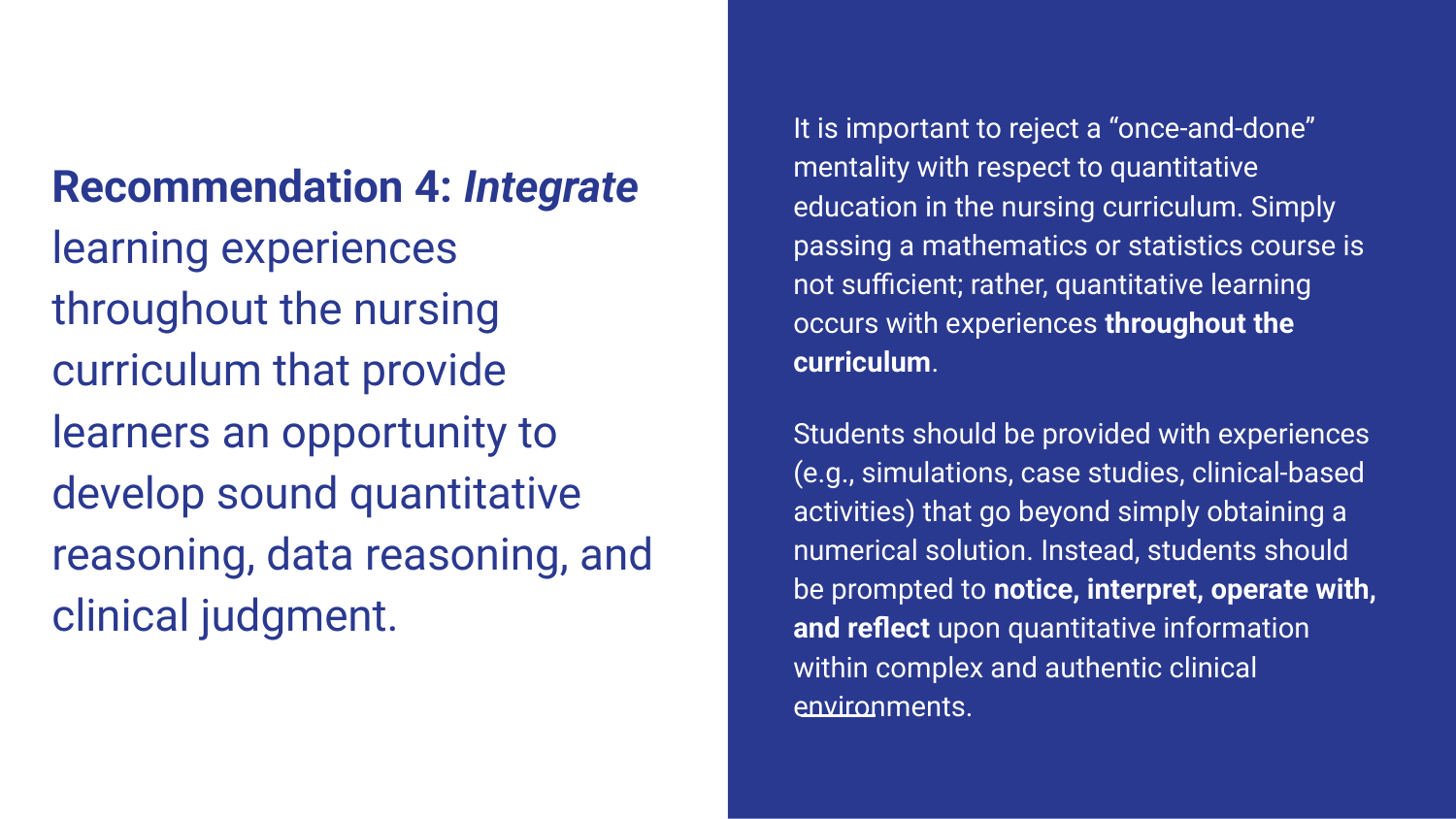

It is important to reject a “once-and-done” mentality with respect to quantitative education in the nursing curriculum. Simply passing a mathematics or statistics course is not sufficient; rather, quantitative learning occurs with experiences throughout the curriculum.
Students should be provided with experiences (e.g., simulations, case studies, clinical-based activities) that go beyond simply obtaining a numerical solution. Instead, students should be prompted to notice, interpret, operate with, and reflect upon quantitative information within complex and authentic clinical environments.

# Recommendation 4: Integrate learning experiences throughout the nursing curriculum that provide learners an opportunity to develop sound quantitative reasoning, data reasoning, and clinical judgment.